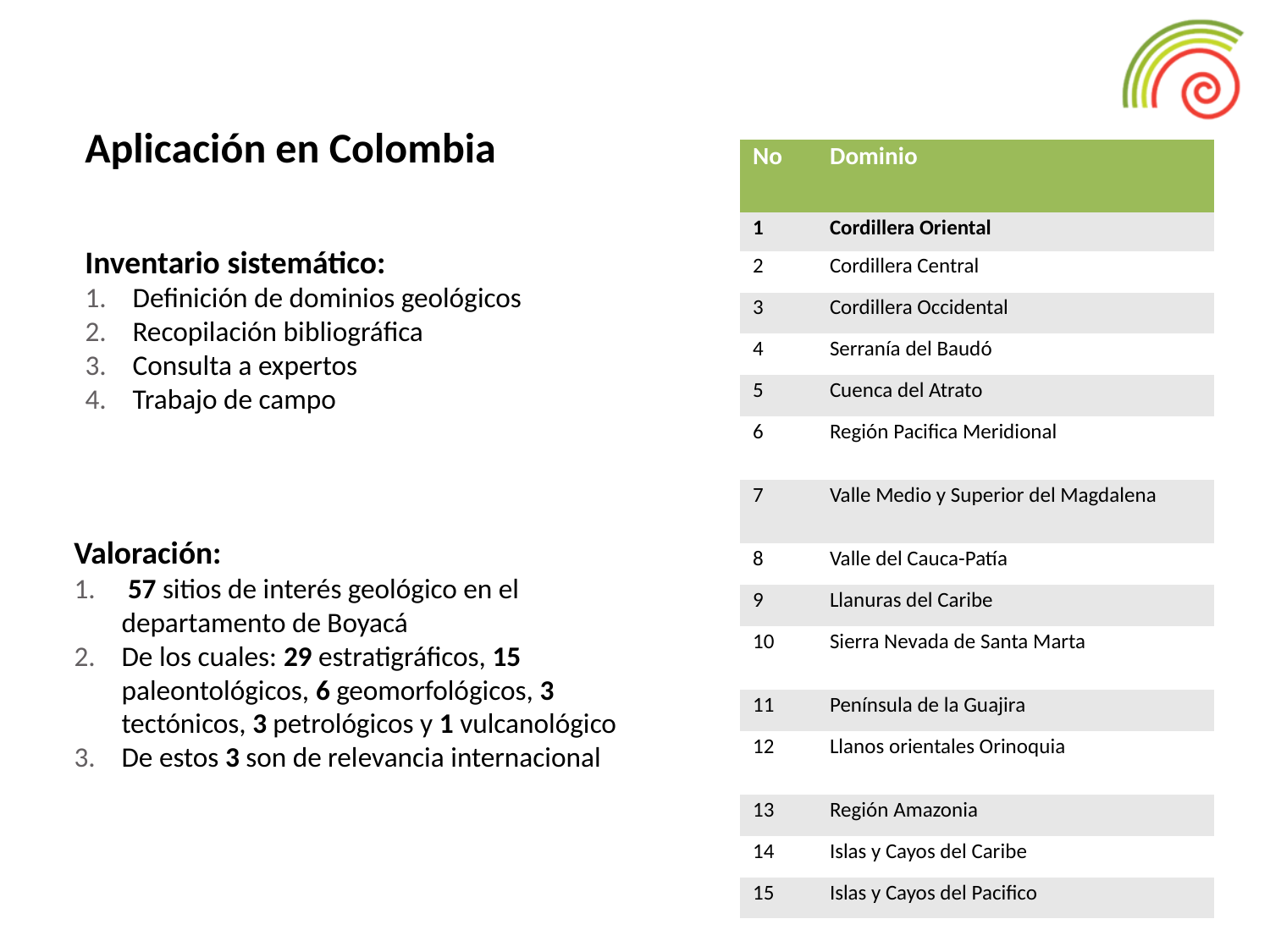

Aplicación en Colombia
| No | Dominio |
| --- | --- |
| 1 | Cordillera Oriental |
| 2 | Cordillera Central |
| 3 | Cordillera Occidental |
| 4 | Serranía del Baudó |
| 5 | Cuenca del Atrato |
| 6 | Región Pacifica Meridional |
| 7 | Valle Medio y Superior del Magdalena |
| 8 | Valle del Cauca-Patía |
| 9 | Llanuras del Caribe |
| 10 | Sierra Nevada de Santa Marta |
| 11 | Península de la Guajira |
| 12 | Llanos orientales Orinoquia |
| 13 | Región Amazonia |
| 14 | Islas y Cayos del Caribe |
| 15 | Islas y Cayos del Pacifico |
Inventario sistemático:
Definición de dominios geológicos
Recopilación bibliográfica
Consulta a expertos
Trabajo de campo

Valoración:
 57 sitios de interés geológico en el departamento de Boyacá
De los cuales: 29 estratigráficos, 15 paleontológicos, 6 geomorfológicos, 3 tectónicos, 3 petrológicos y 1 vulcanológico
De estos 3 son de relevancia internacional